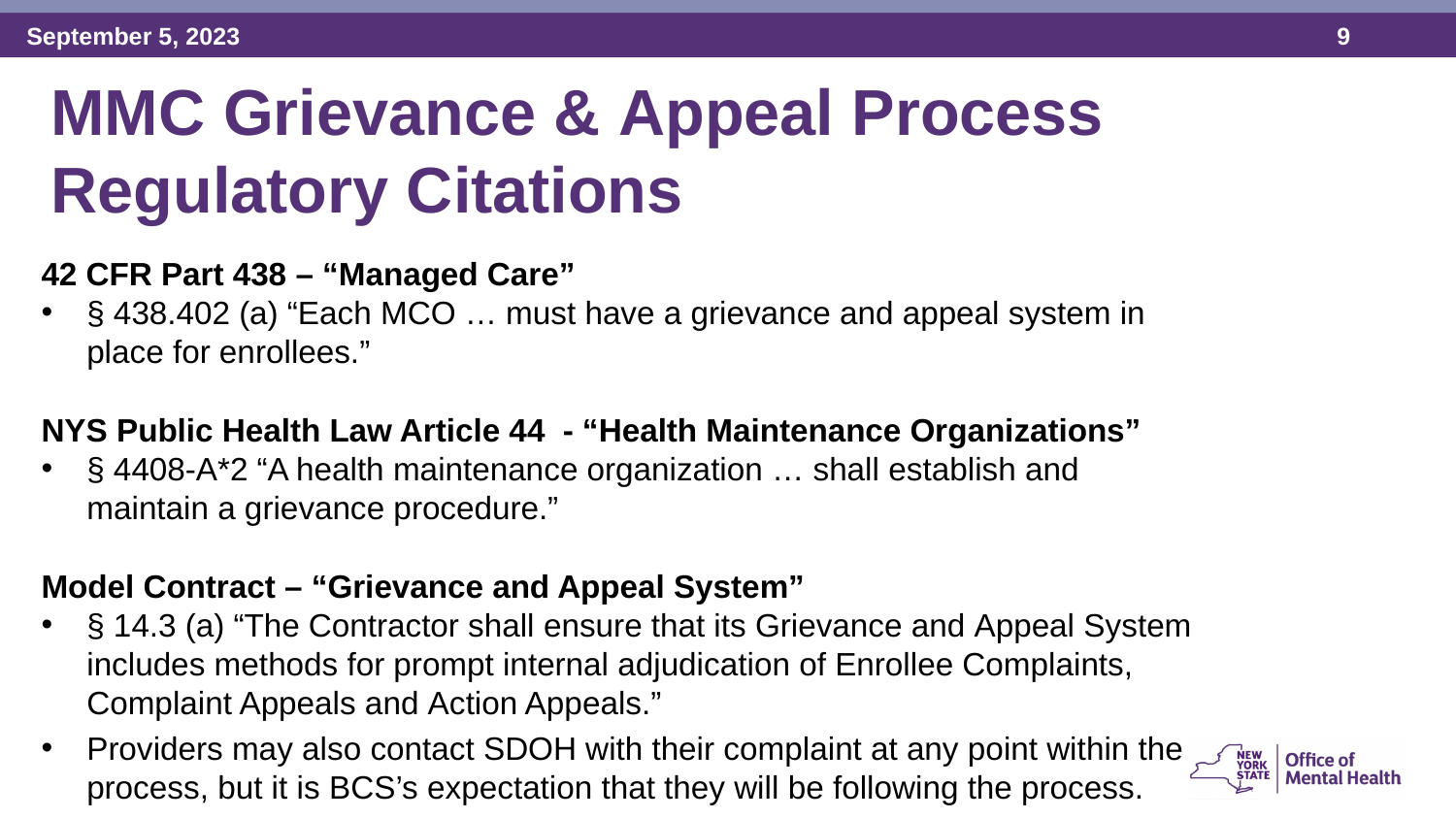

MMC Grievance & Appeal Process Regulatory Citations
42 CFR Part 438 – “Managed Care”
§ 438.402 (a) “Each MCO … must have a grievance and appeal system in place for enrollees.”

NYS Public Health Law Article 44  - “Health Maintenance Organizations”
§ 4408-A*2 “A health maintenance organization … shall establish and maintain a grievance procedure.”

Model Contract – “Grievance and Appeal System”
§ 14.3 (a) “The Contractor shall ensure that its Grievance and Appeal System includes methods for prompt internal adjudication of Enrollee Complaints, Complaint Appeals and Action Appeals.”
Providers may also contact SDOH with their complaint at any point within the process, but it is BCS’s expectation that they will be following the process.